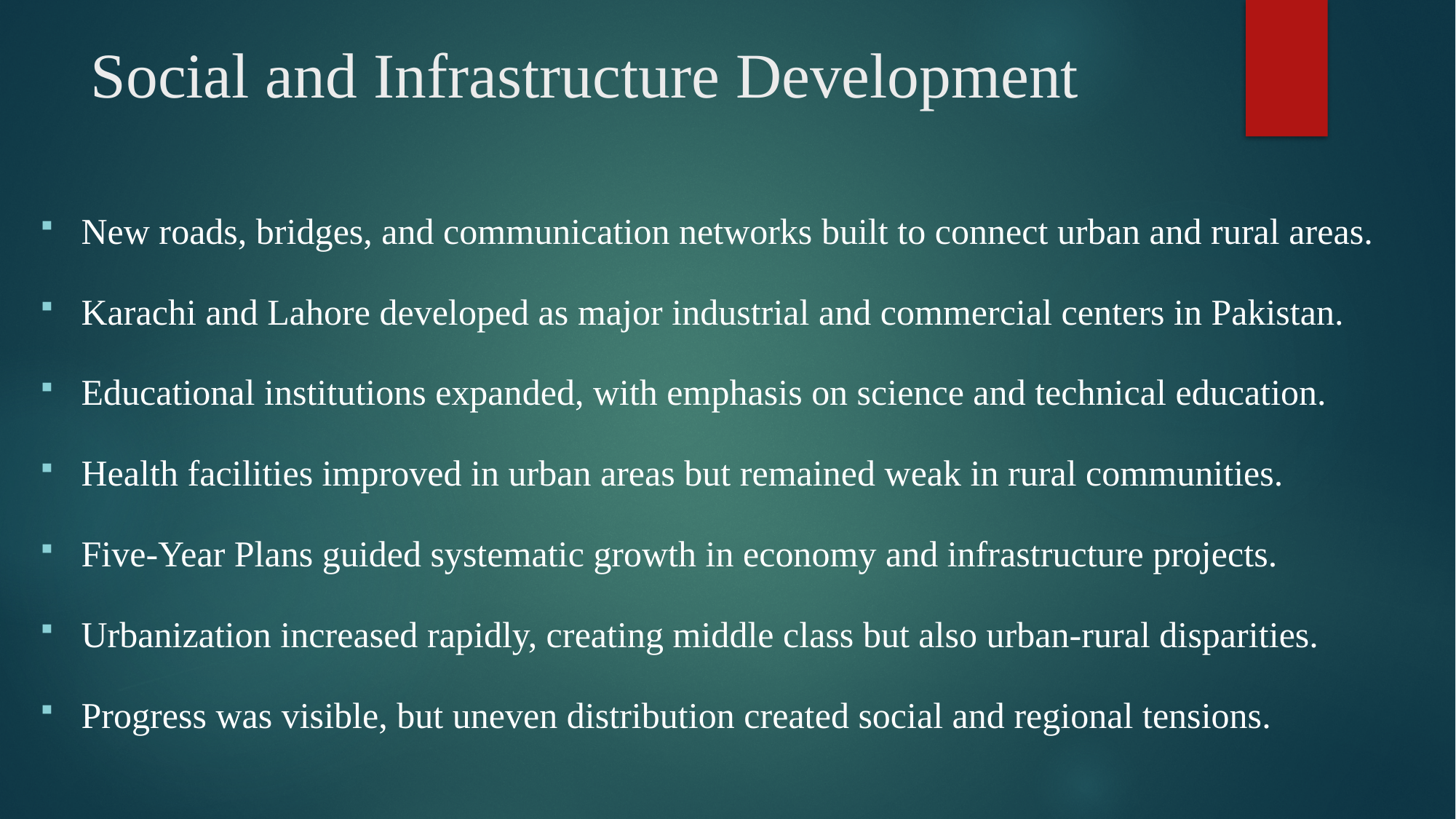

# Social and Infrastructure Development
New roads, bridges, and communication networks built to connect urban and rural areas.
Karachi and Lahore developed as major industrial and commercial centers in Pakistan.
Educational institutions expanded, with emphasis on science and technical education.
Health facilities improved in urban areas but remained weak in rural communities.
Five-Year Plans guided systematic growth in economy and infrastructure projects.
Urbanization increased rapidly, creating middle class but also urban-rural disparities.
Progress was visible, but uneven distribution created social and regional tensions.